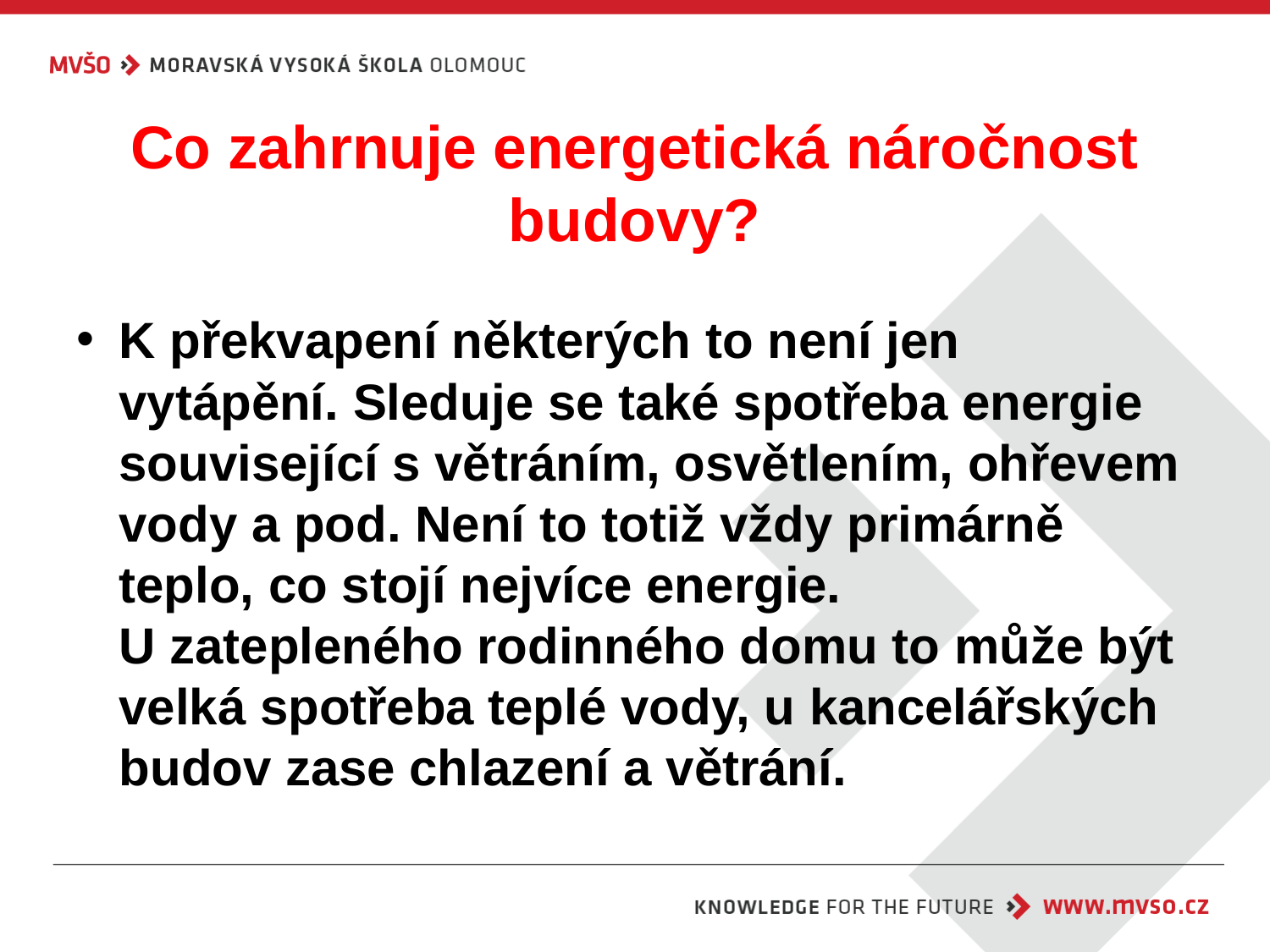

# Co zahrnuje energetická náročnost budovy?
K překvapení některých to není jen vytápění. Sleduje se také spotřeba energie související s větráním, osvětlením, ohřevem vody a pod. Není to totiž vždy primárně teplo, co stojí nejvíce energie. U zatepleného rodinného domu to může být velká spotřeba teplé vody, u kancelářských budov zase chlazení a větrání.